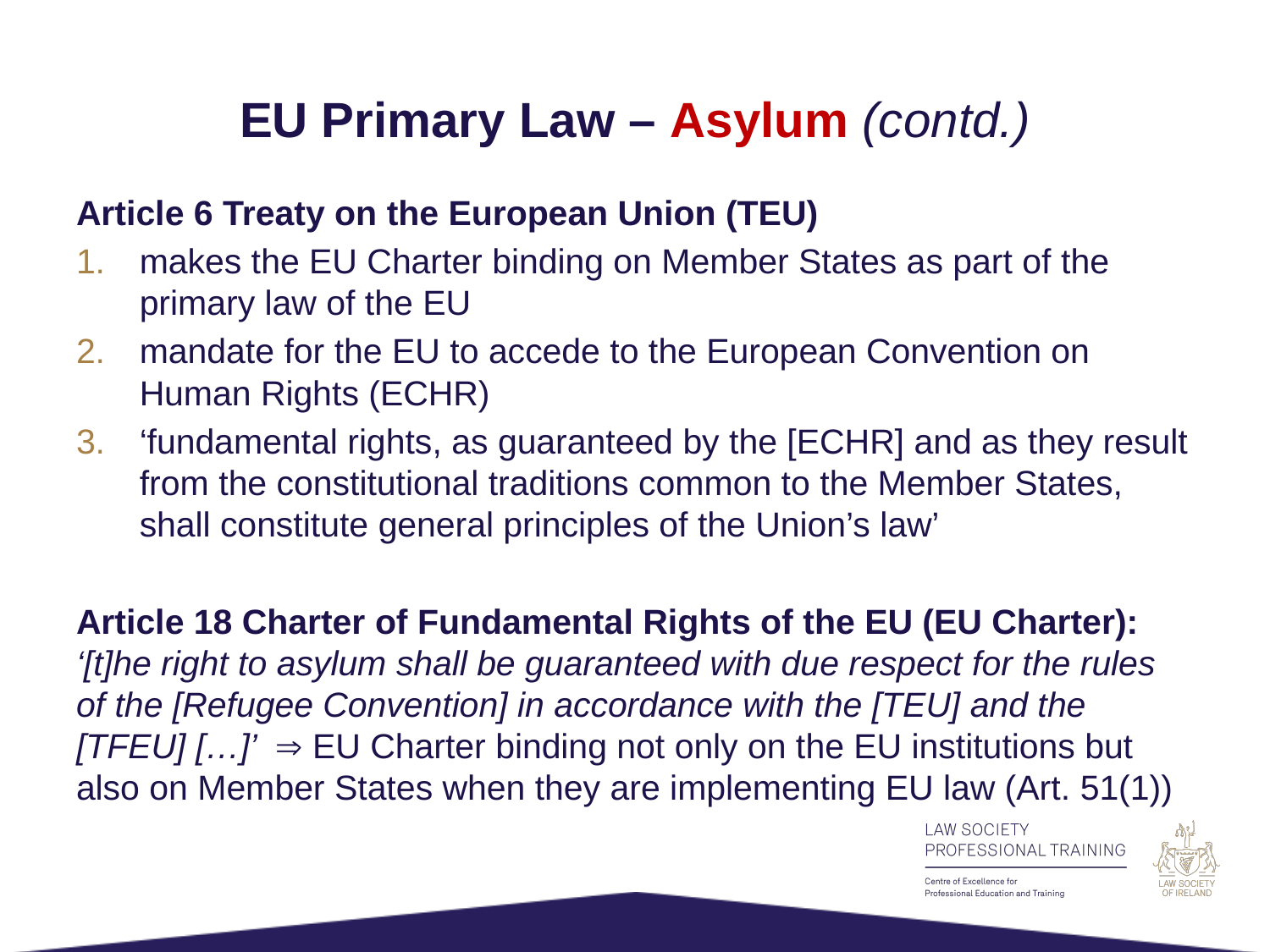

# EU Primary Law – Asylum (contd.)
Article 6 Treaty on the European Union (TEU)
makes the EU Charter binding on Member States as part of the primary law of the EU
mandate for the EU to accede to the European Convention on Human Rights (ECHR)
‘fundamental rights, as guaranteed by the [ECHR] and as they result from the constitutional traditions common to the Member States, shall constitute general principles of the Union’s law’

Article 18 Charter of Fundamental Rights of the EU (EU Charter): ‘[t]he right to asylum shall be guaranteed with due respect for the rules of the [Refugee Convention] in accordance with the [TEU] and the [TFEU] […]’  ⇒ EU Charter binding not only on the EU institutions but also on Member States when they are implementing EU law (Art. 51(1))